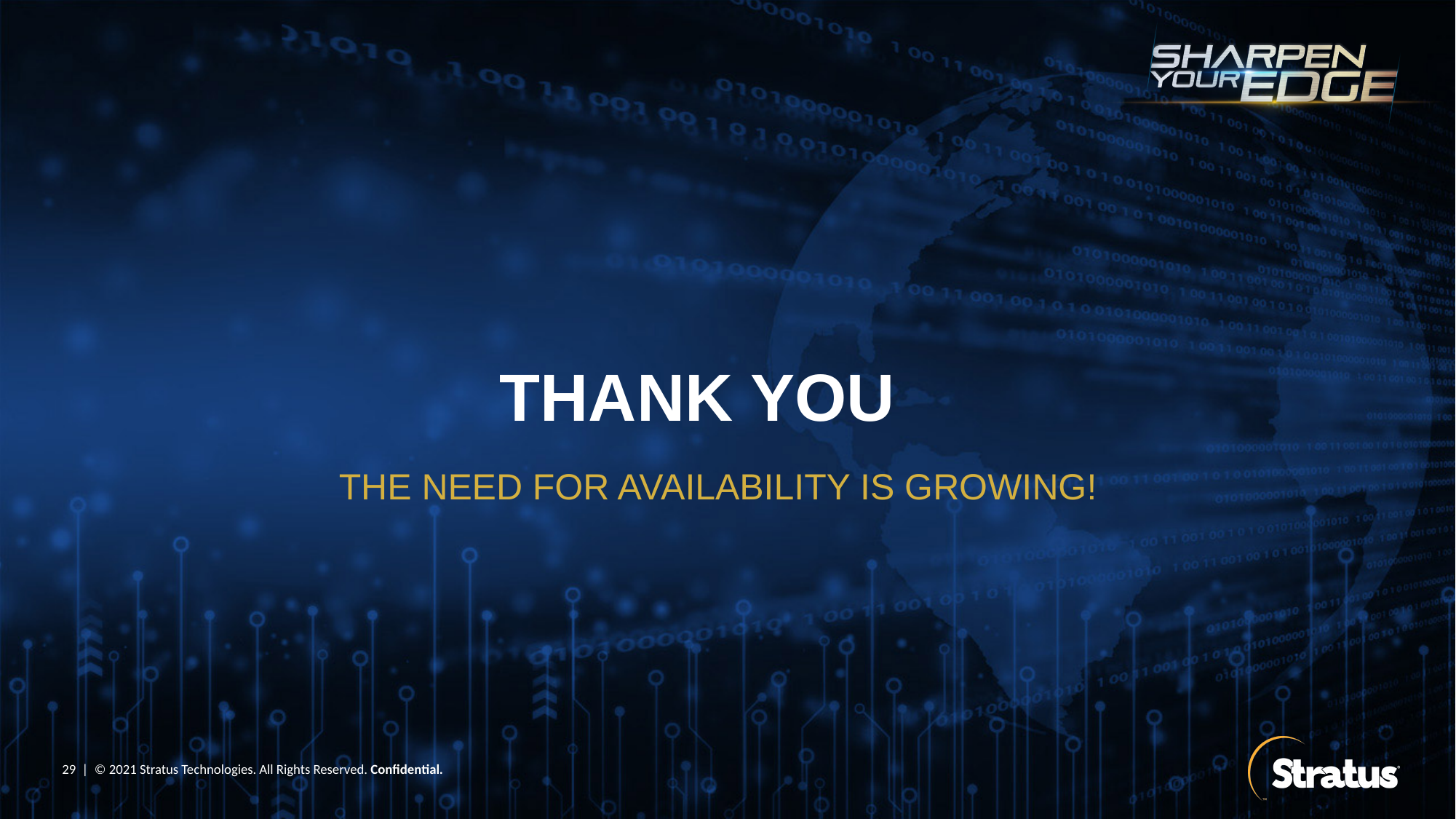

# Thank you
The Need for Availability is growing!